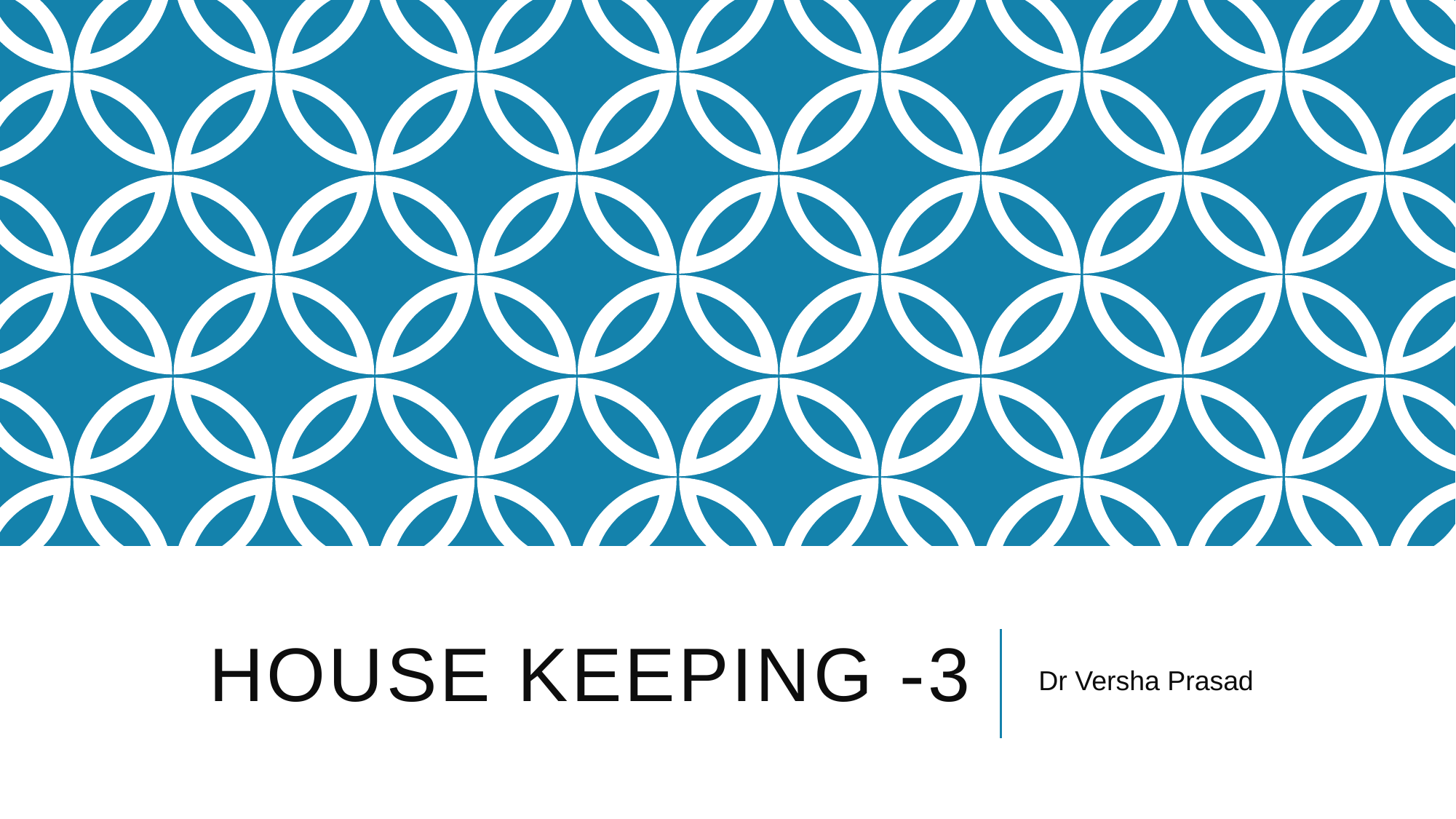

# House Keeping -3
Dr Versha Prasad